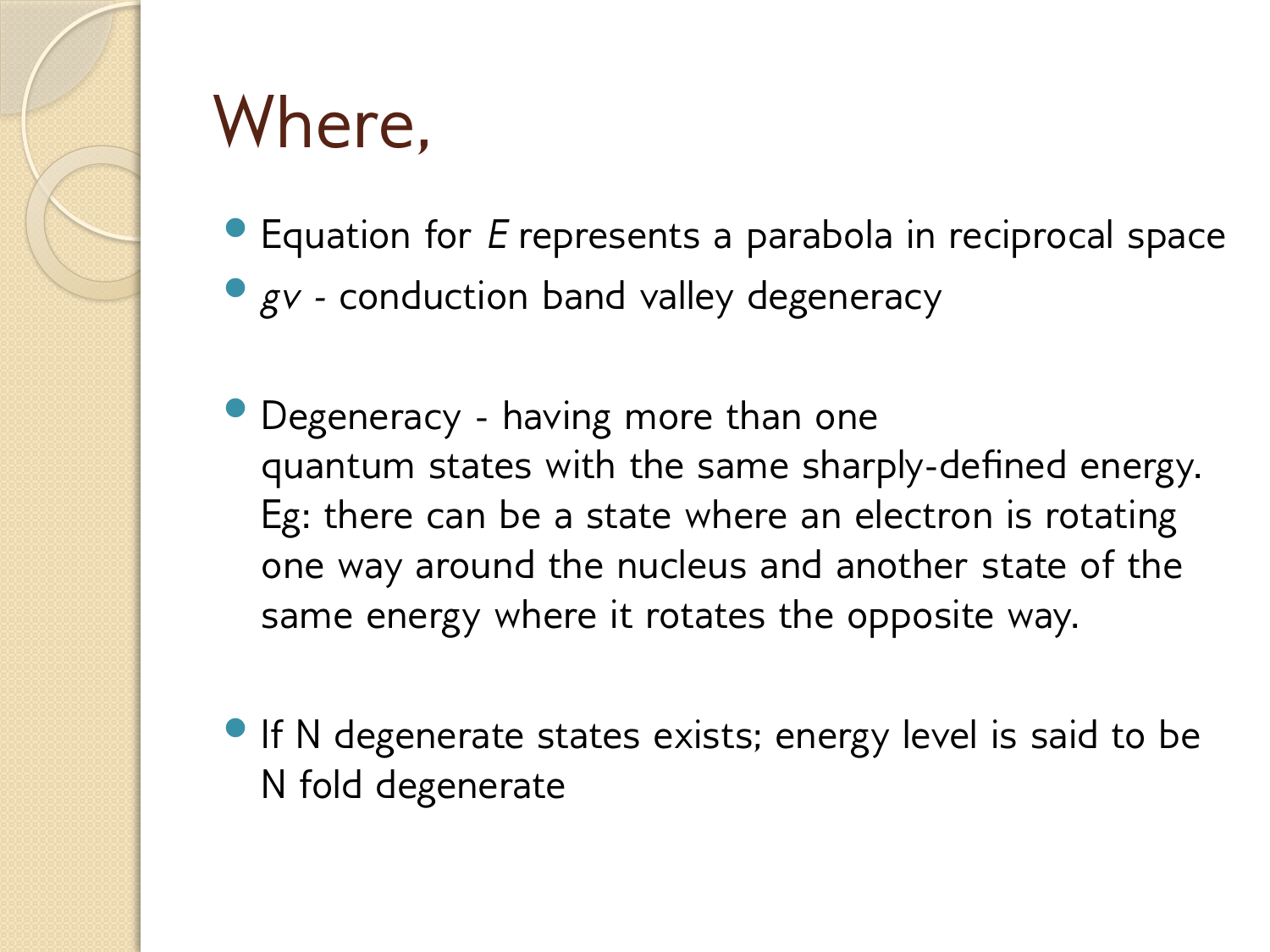

# Where,
Equation for E represents a parabola in reciprocal space
gv - conduction band valley degeneracy

Degeneracy - having more than one quantum states with the same sharply-defined energy. Eg: there can be a state where an electron is rotating one way around the nucleus and another state of the same energy where it rotates the opposite way.

If N degenerate states exists; energy level is said to be N fold degenerate